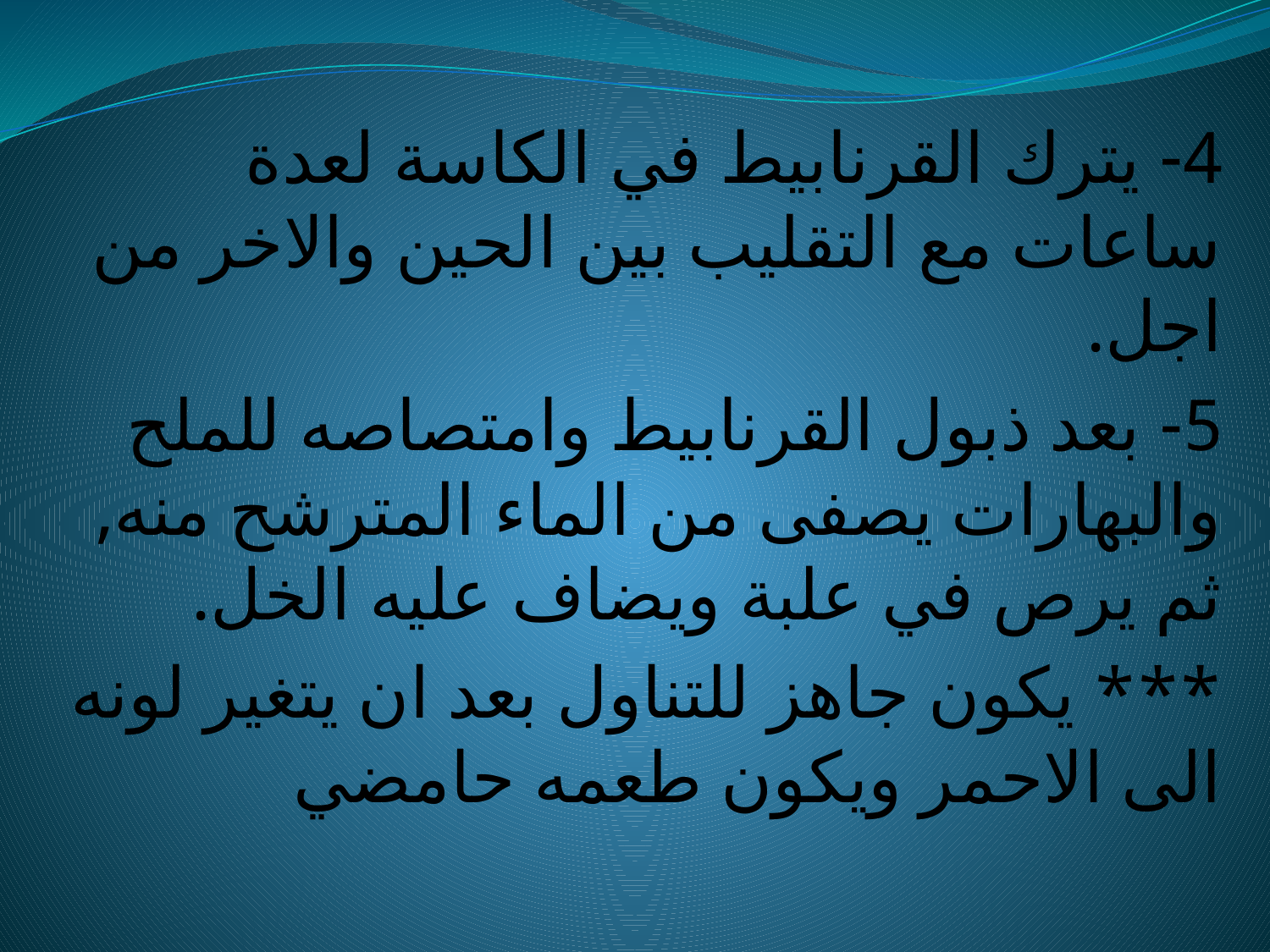

#
-
4- يترك القرنابيط في الكاسة لعدة ساعات مع التقليب بين الحين والاخر من اجل.
5- بعد ذبول القرنابيط وامتصاصه للملح والبهارات يصفى من الماء المترشح منه, ثم يرص في علبة ويضاف عليه الخل.
*** يكون جاهز للتناول بعد ان يتغير لونه الى الاحمر ويكون طعمه حامضي